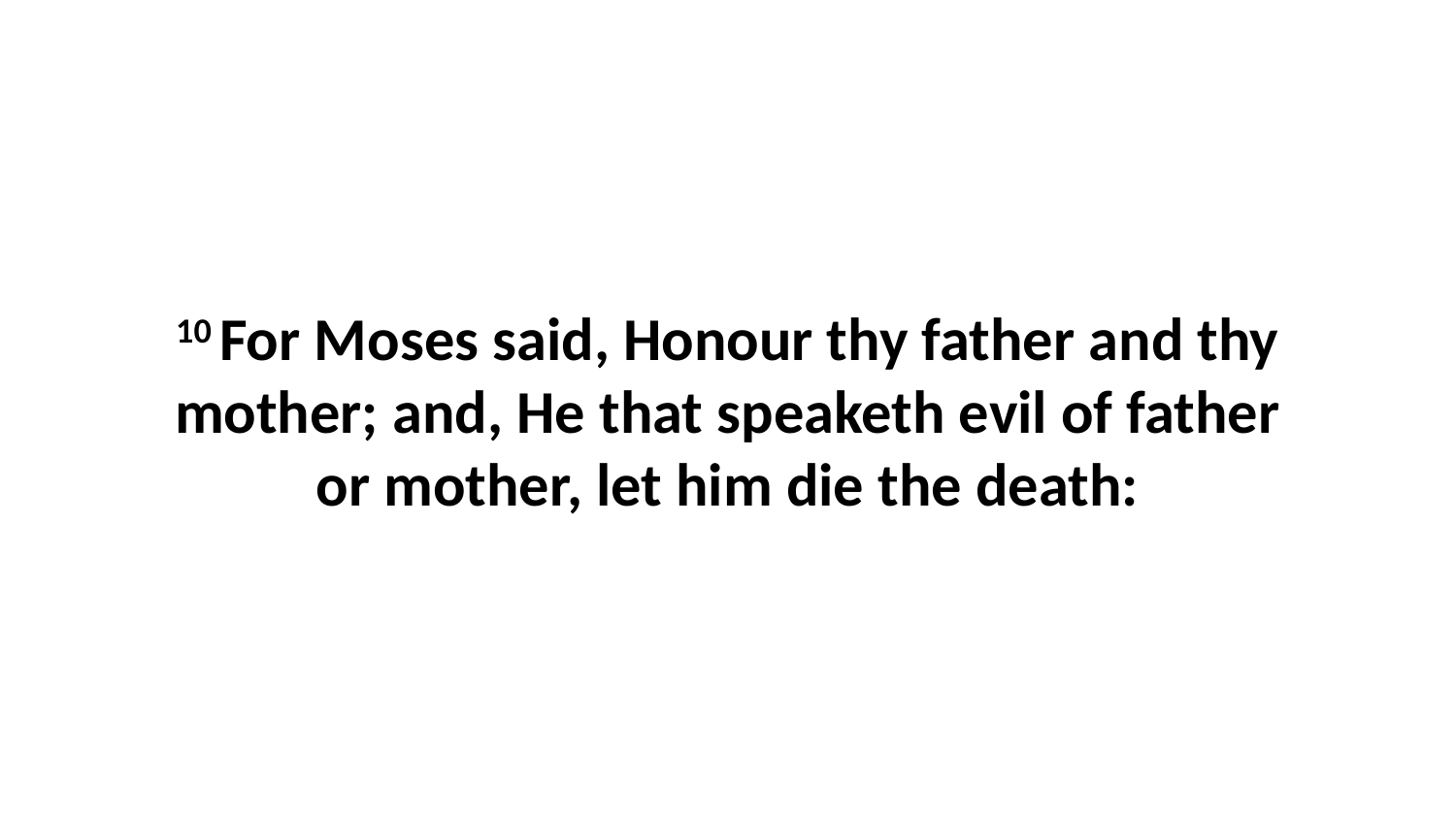

10 For Moses said, Honour thy father and thy mother; and, He that speaketh evil of father or mother, let him die the death: